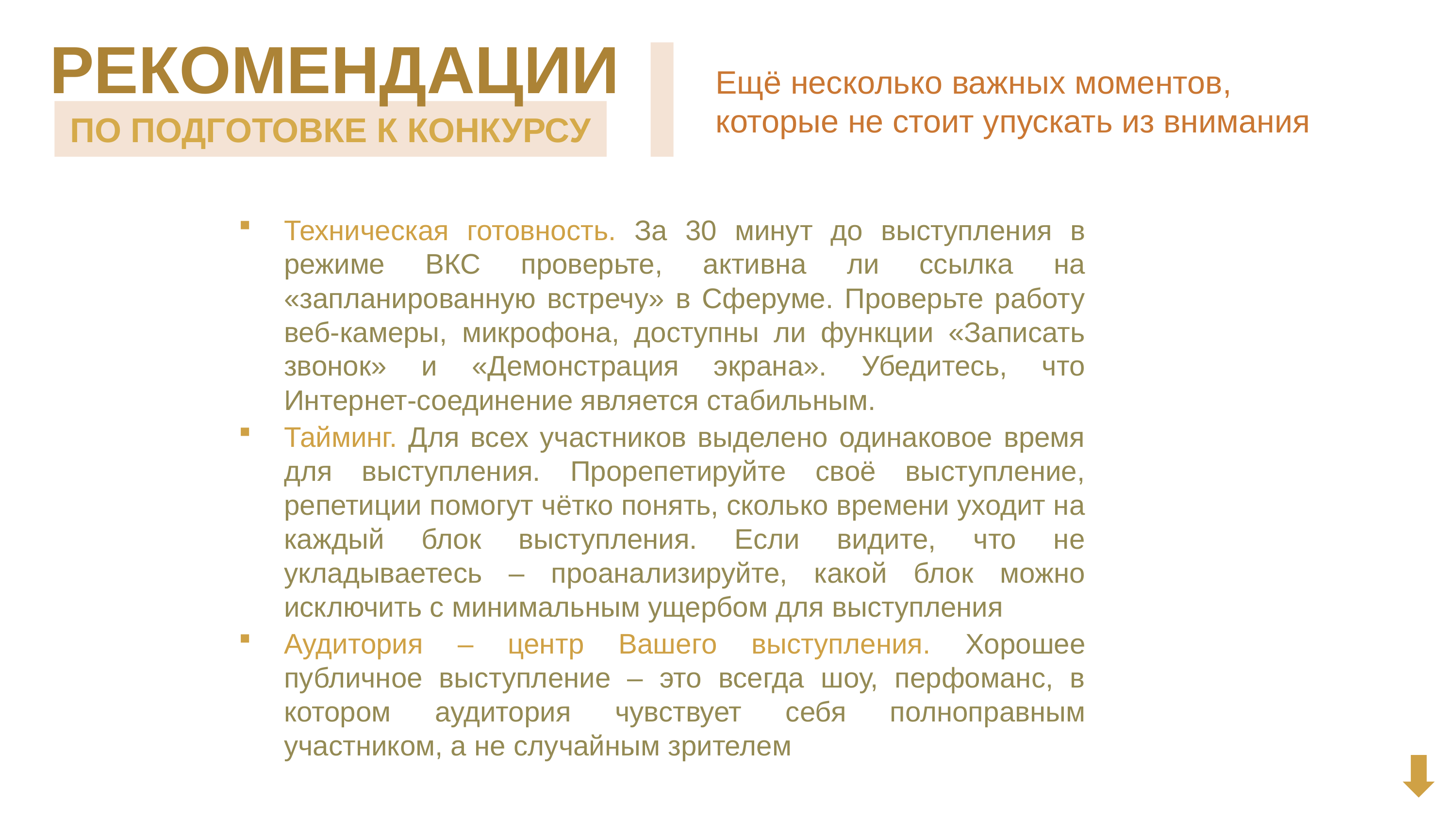

РЕКОМЕНДАЦИИ
Ещё несколько важных моментов,
которые не стоит упускать из внимания

ПО ПОДГОТОВКЕ К КОНКУРСУ
Техническая готовность. За 30 минут до выступления в режиме ВКС проверьте, активна ли ссылка на «запланированную встречу» в Сферуме. Проверьте работу веб-камеры, микрофона, доступны ли функции «Записать звонок» и «Демонстрация экрана». Убедитесь, что Интернет-соединение является стабильным.
Тайминг. Для всех участников выделено одинаковое время для выступления. Прорепетируйте своё выступление, репетиции помогут чётко понять, сколько времени уходит на каждый блок выступления. Если видите, что не укладываетесь – проанализируйте, какой блок можно исключить с минимальным ущербом для выступления
Аудитория – центр Вашего выступления. Хорошее публичное выступление – это всегда шоу, перфоманс, в котором аудитория чувствует себя полноправным участником, а не случайным зрителем